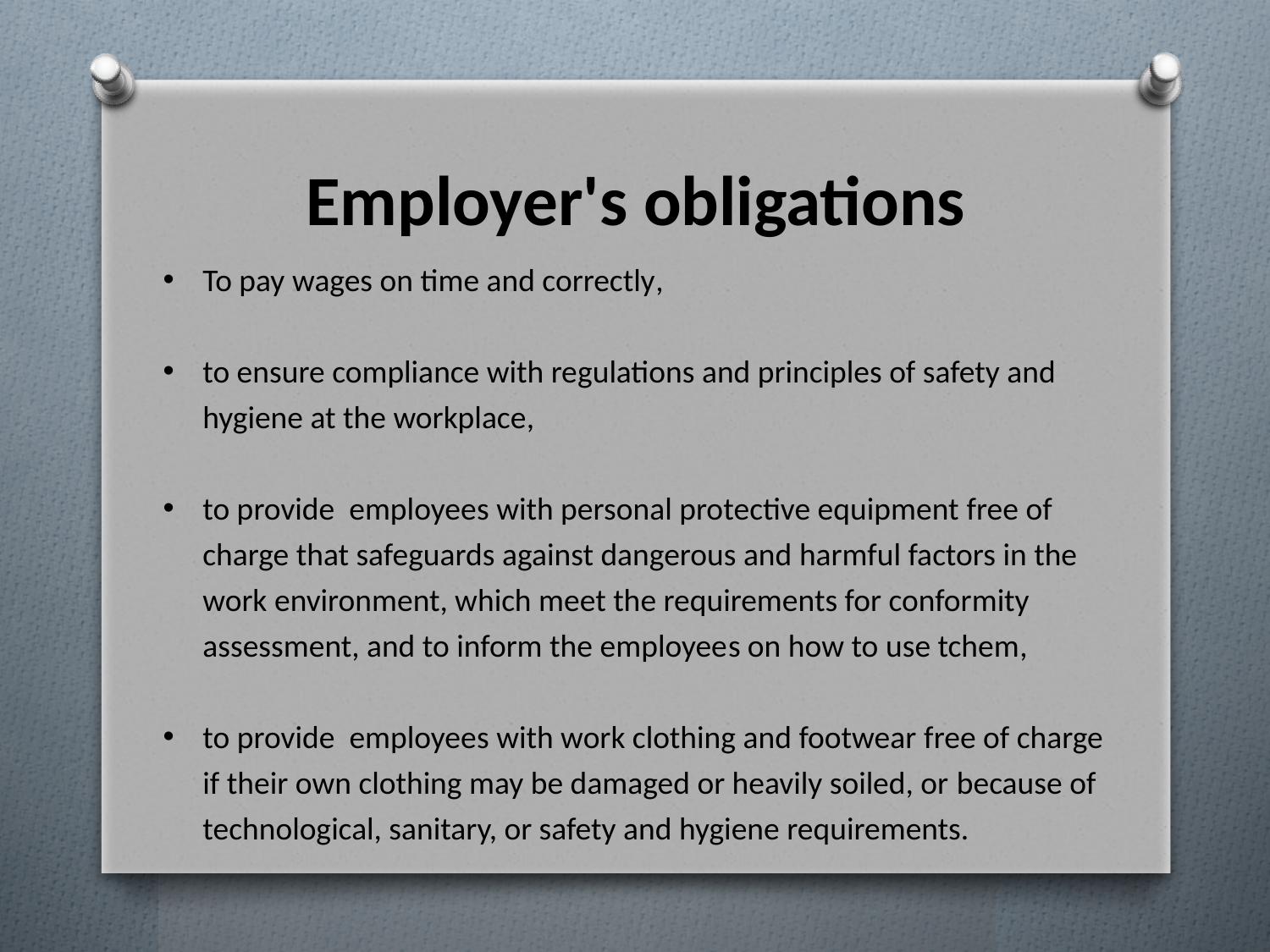

# Employer's obligations
To pay wages on time and correctly,

to ensure compliance with regulations and principles of safety and hygiene at the workplace,

to provide  employees with personal protective equipment free of charge that safeguards against dangerous and harmful factors in the work environment, which meet the requirements for conformity assessment, and to inform the employees on how to use tchem,

to provide  employees with work clothing and footwear free of charge  if their own clothing may be damaged or heavily soiled, or because of technological, sanitary, or safety and hygiene requirements.